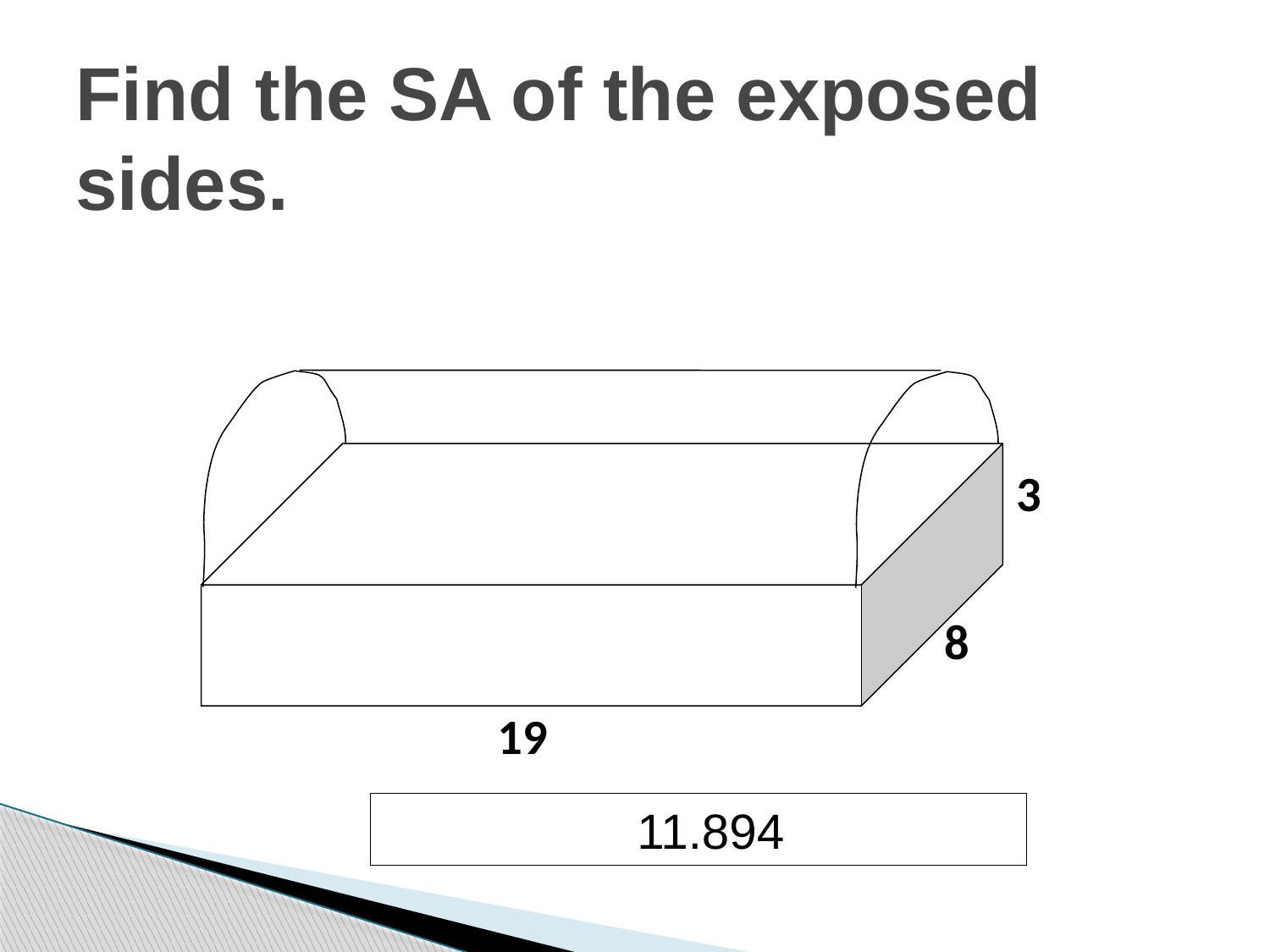

# Find the SA of the exposed sides.

3
8
19
		11.894